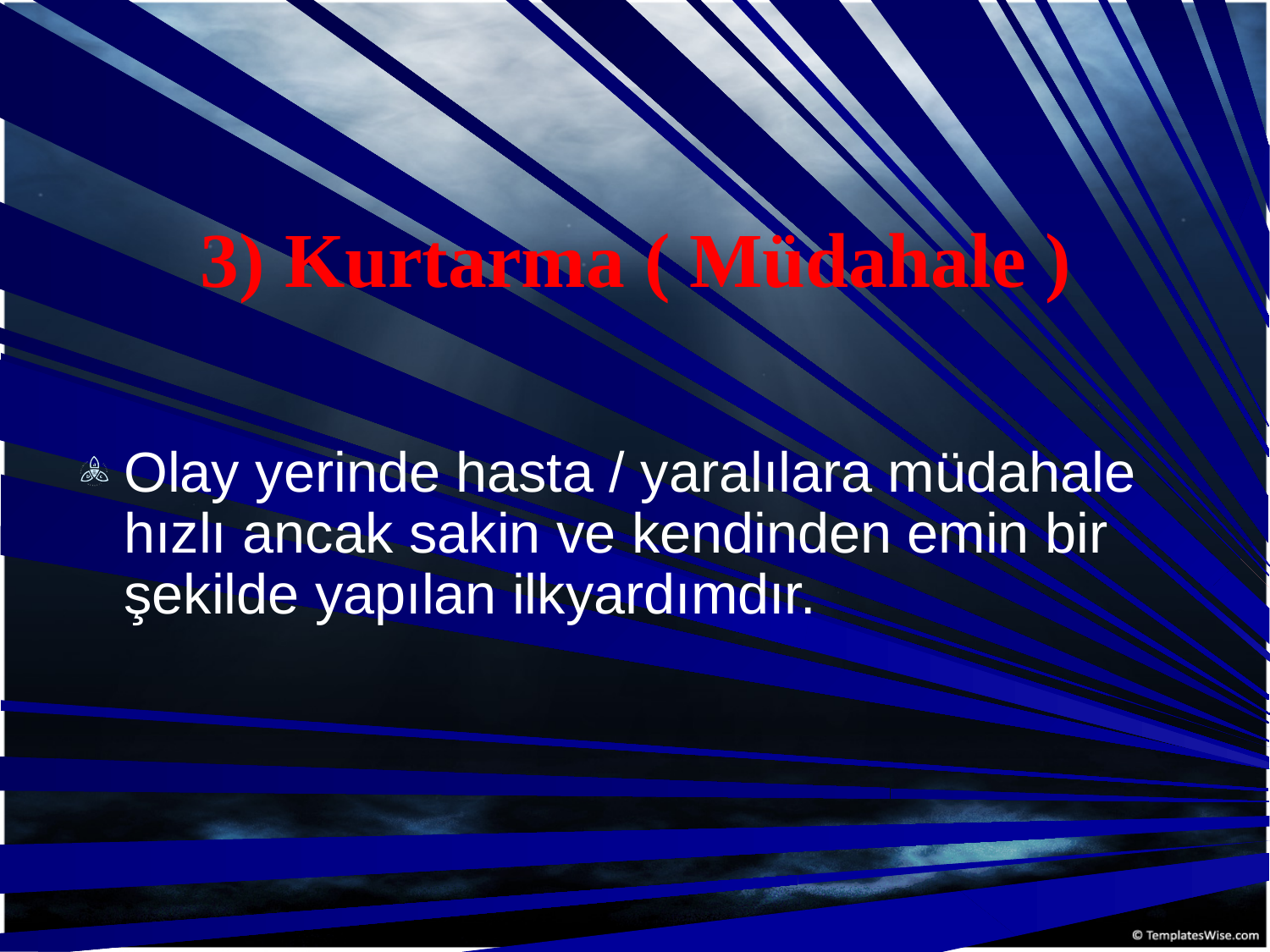

# 3) Kurtarma ( Müdahale )

Olay yerinde hasta / yaralılara müdahale hızlı ancak sakin ve kendinden emin bir şekilde yapılan ilkyardımdır.